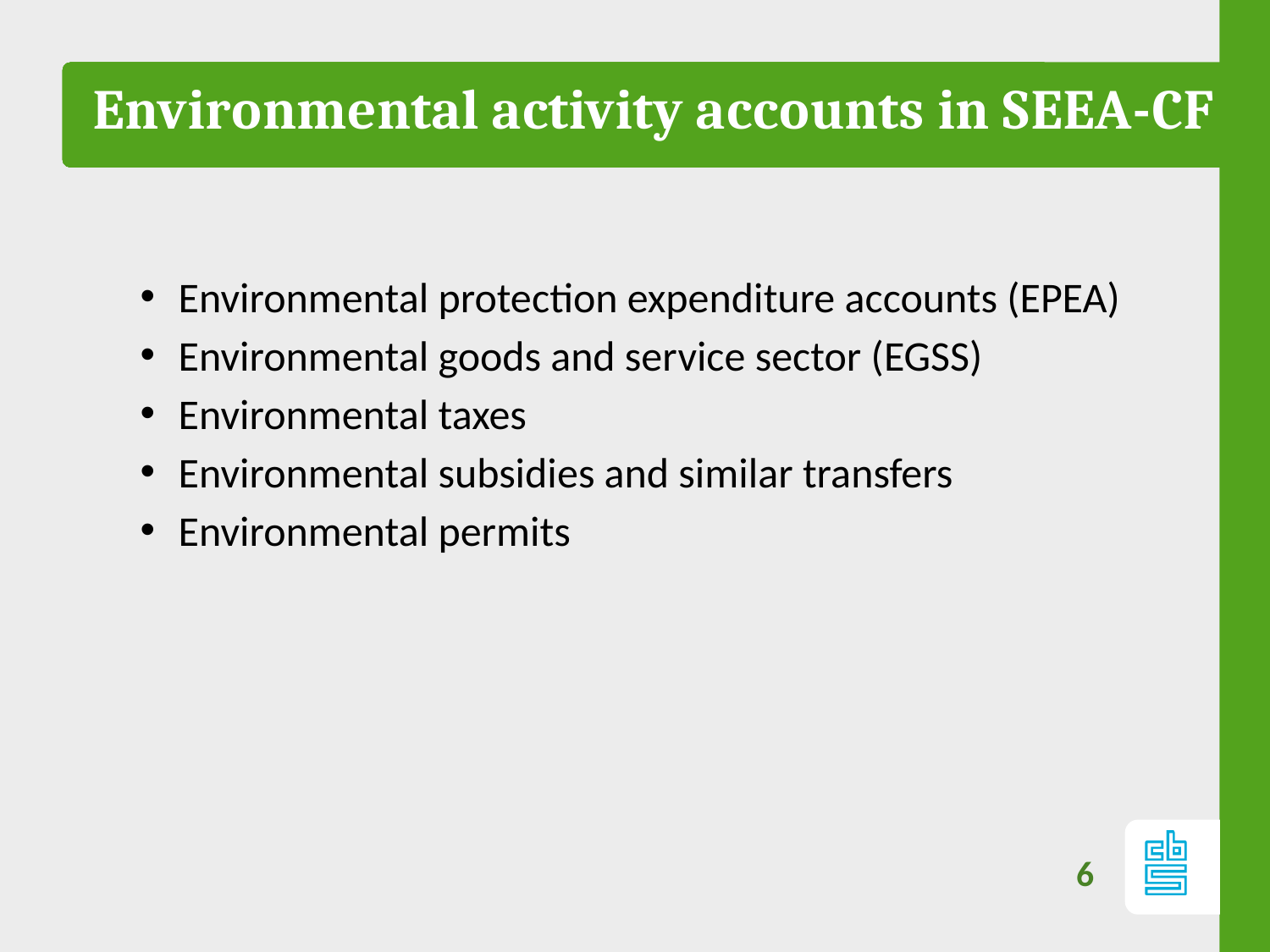

# Environmental activity accounts in SEEA-CF
Environmental protection expenditure accounts (EPEA)
Environmental goods and service sector (EGSS)
Environmental taxes
Environmental subsidies and similar transfers
Environmental permits
6